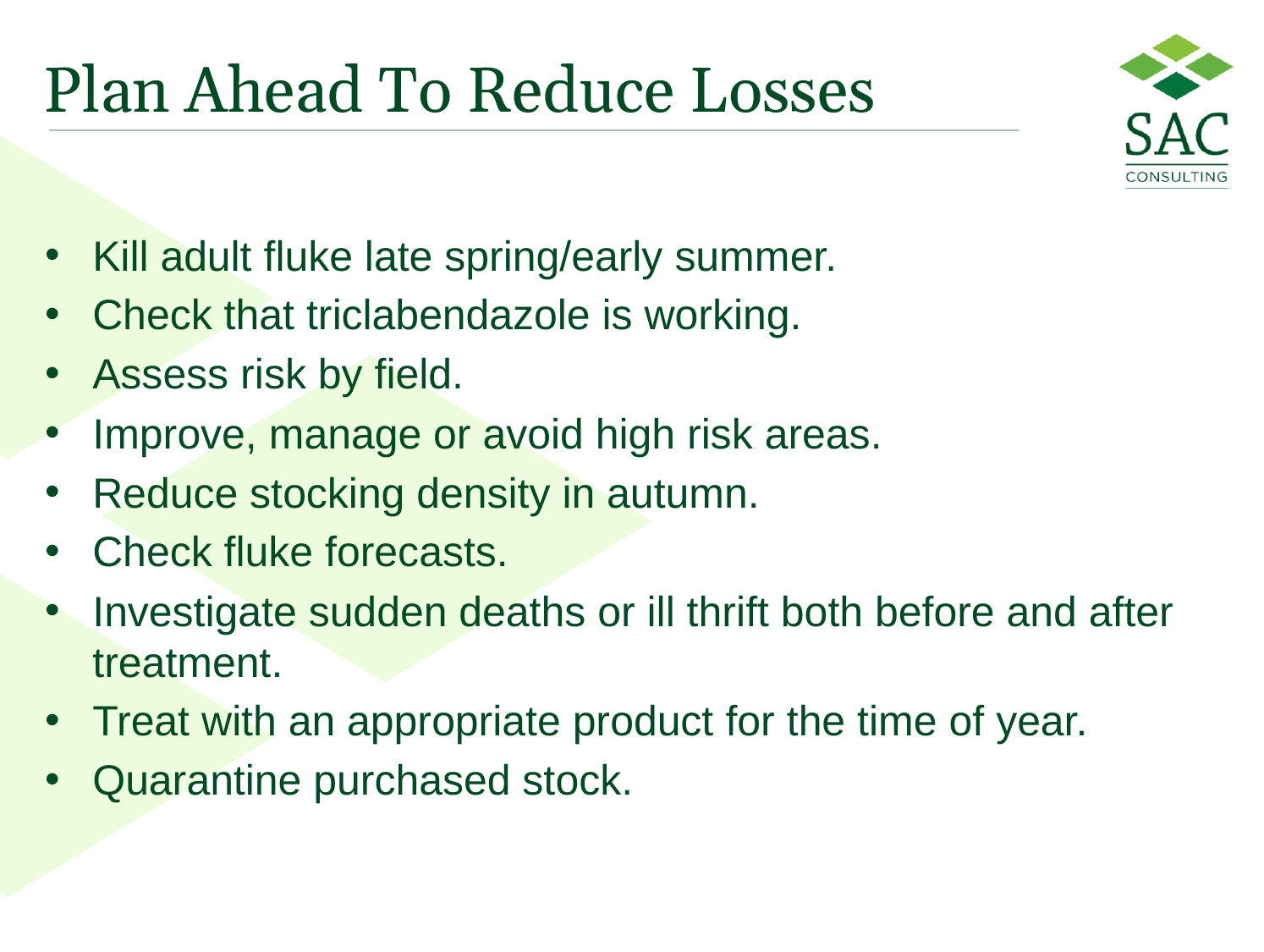

# Plan Ahead To Reduce Losses
Kill adult fluke late spring/early summer.
Check that triclabendazole is working.
Assess risk by field.
Improve, manage or avoid high risk areas.
Reduce stocking density in autumn.
Check fluke forecasts.
Investigate sudden deaths or ill thrift both before and after treatment.
Treat with an appropriate product for the time of year.
Quarantine purchased stock.
73